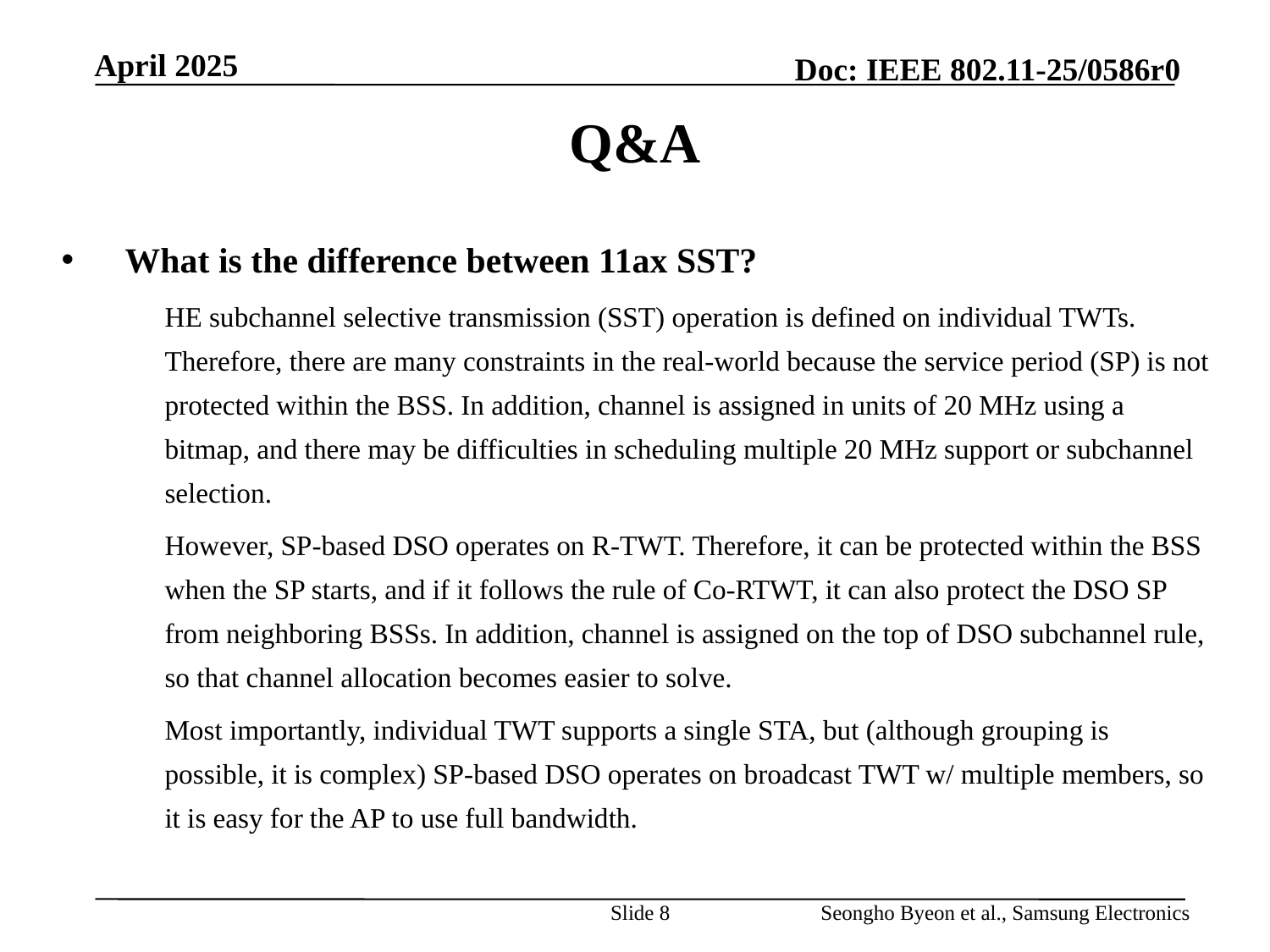

# Q&A
What is the difference between 11ax SST?
HE subchannel selective transmission (SST) operation is defined on individual TWTs. Therefore, there are many constraints in the real-world because the service period (SP) is not protected within the BSS. In addition, channel is assigned in units of 20 MHz using a bitmap, and there may be difficulties in scheduling multiple 20 MHz support or subchannel selection.
However, SP-based DSO operates on R-TWT. Therefore, it can be protected within the BSS when the SP starts, and if it follows the rule of Co-RTWT, it can also protect the DSO SP from neighboring BSSs. In addition, channel is assigned on the top of DSO subchannel rule, so that channel allocation becomes easier to solve.
Most importantly, individual TWT supports a single STA, but (although grouping is possible, it is complex) SP-based DSO operates on broadcast TWT w/ multiple members, so it is easy for the AP to use full bandwidth.
Slide 8
Seongho Byeon et al., Samsung Electronics